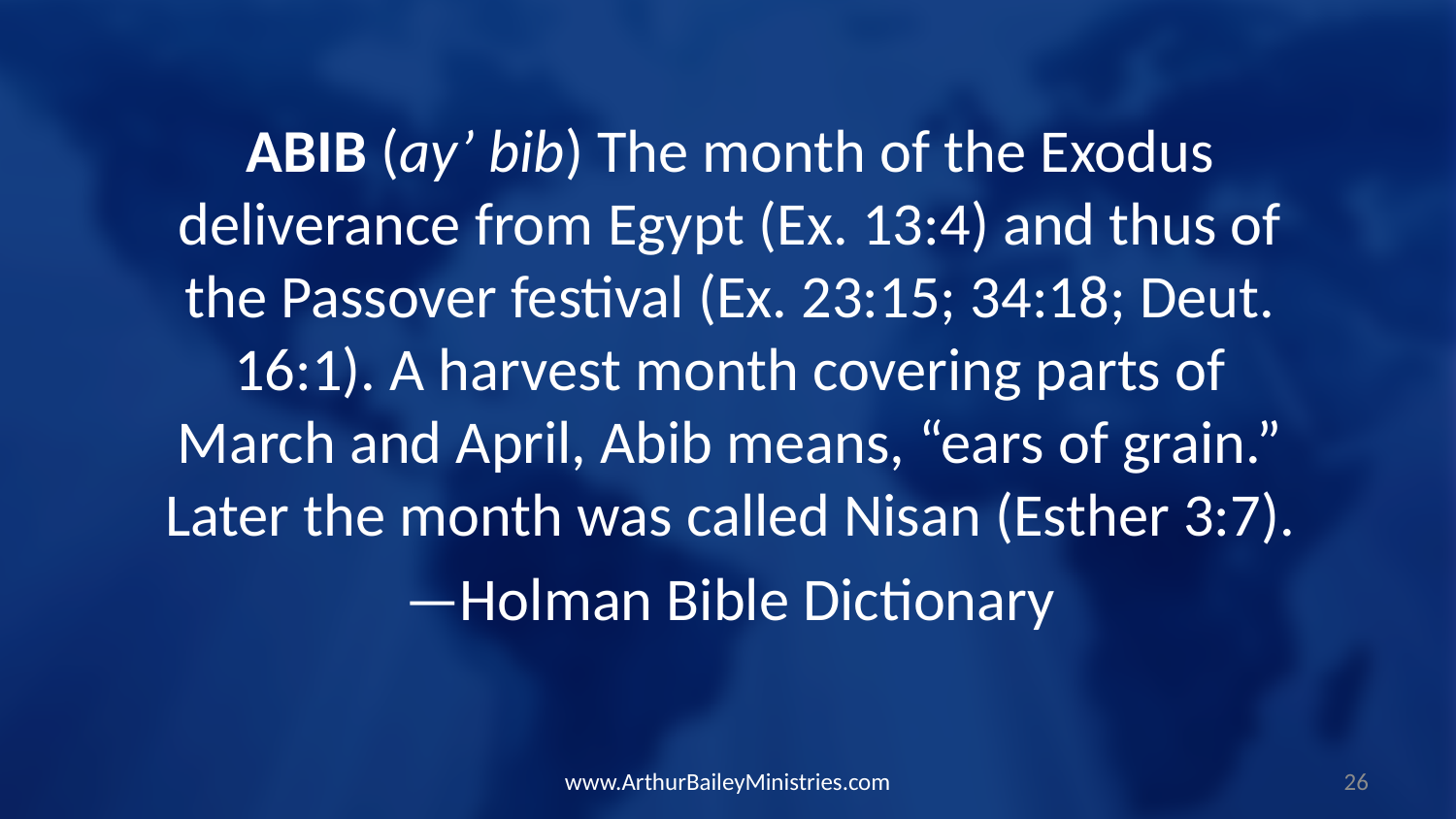

ABIB (ay’ bib) The month of the Exodus deliverance from Egypt (Ex. 13:4) and thus of the Passover festival (Ex. 23:15; 34:18; Deut. 16:1). A harvest month covering parts of March and April, Abib means, “ears of grain.” Later the month was called Nisan (Esther 3:7).
—Holman Bible Dictionary
www.ArthurBaileyMinistries.com
26